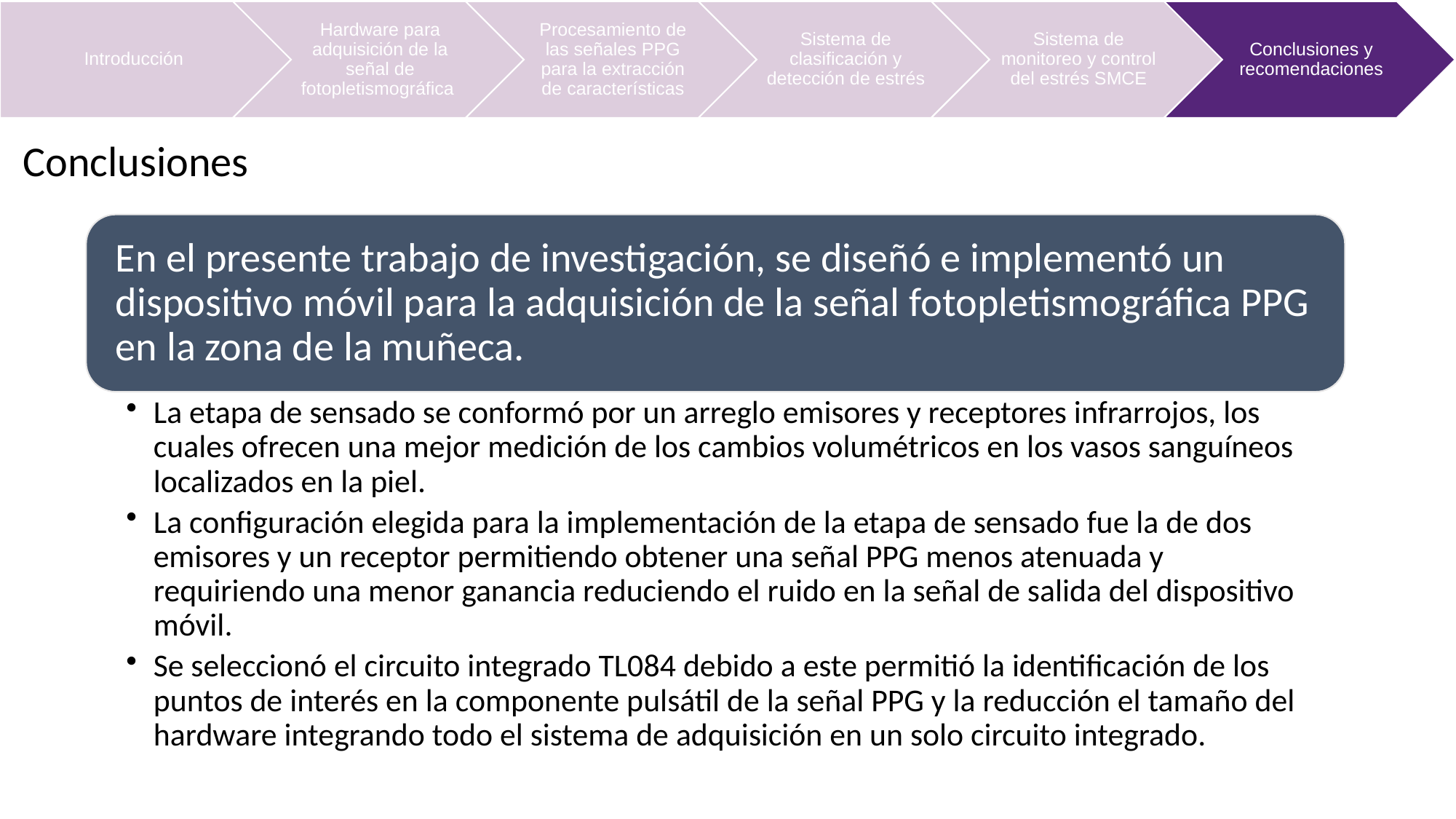

Introducción
Hardware para adquisición de la señal de fotopletismográfica
Procesamiento de las señales PPG para la extracción de características
Sistema de clasificación y detección de estrés
Sistema de monitoreo y control del estrés SMCE
Conclusiones y recomendaciones
Conclusiones
En el presente trabajo de investigación, se diseñó e implementó un dispositivo móvil para la adquisición de la señal fotopletismográfica PPG en la zona de la muñeca.
La etapa de sensado se conformó por un arreglo emisores y receptores infrarrojos, los cuales ofrecen una mejor medición de los cambios volumétricos en los vasos sanguíneos localizados en la piel.
La configuración elegida para la implementación de la etapa de sensado fue la de dos emisores y un receptor permitiendo obtener una señal PPG menos atenuada y requiriendo una menor ganancia reduciendo el ruido en la señal de salida del dispositivo móvil.
Se seleccionó el circuito integrado TL084 debido a este permitió la identificación de los puntos de interés en la componente pulsátil de la señal PPG y la reducción el tamaño del hardware integrando todo el sistema de adquisición en un solo circuito integrado.